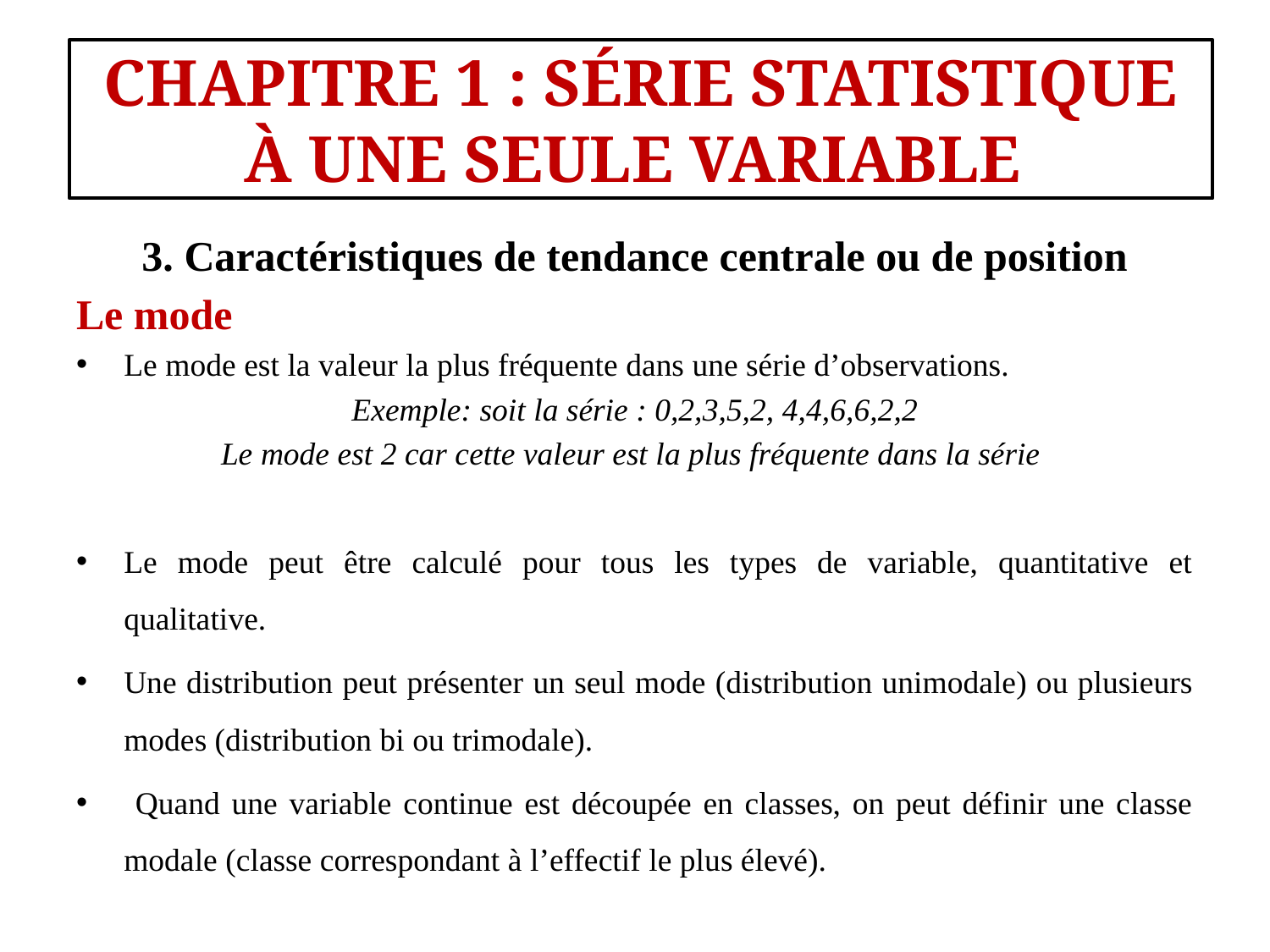

#
CHAPITRE 1 : SÉRIE STATISTIQUE À UNE SEULE VARIABLE
3. Caractéristiques de tendance centrale ou de position
Le mode
Le mode est la valeur la plus fréquente dans une série d’observations.
Exemple: soit la série : 0,2,3,5,2, 4,4,6,6,2,2
Le mode est 2 car cette valeur est la plus fréquente dans la série

Le mode peut être calculé pour tous les types de variable, quantitative et qualitative.
Une distribution peut présenter un seul mode (distribution unimodale) ou plusieurs modes (distribution bi ou trimodale).
 Quand une variable continue est découpée en classes, on peut définir une classe modale (classe correspondant à l’effectif le plus élevé).